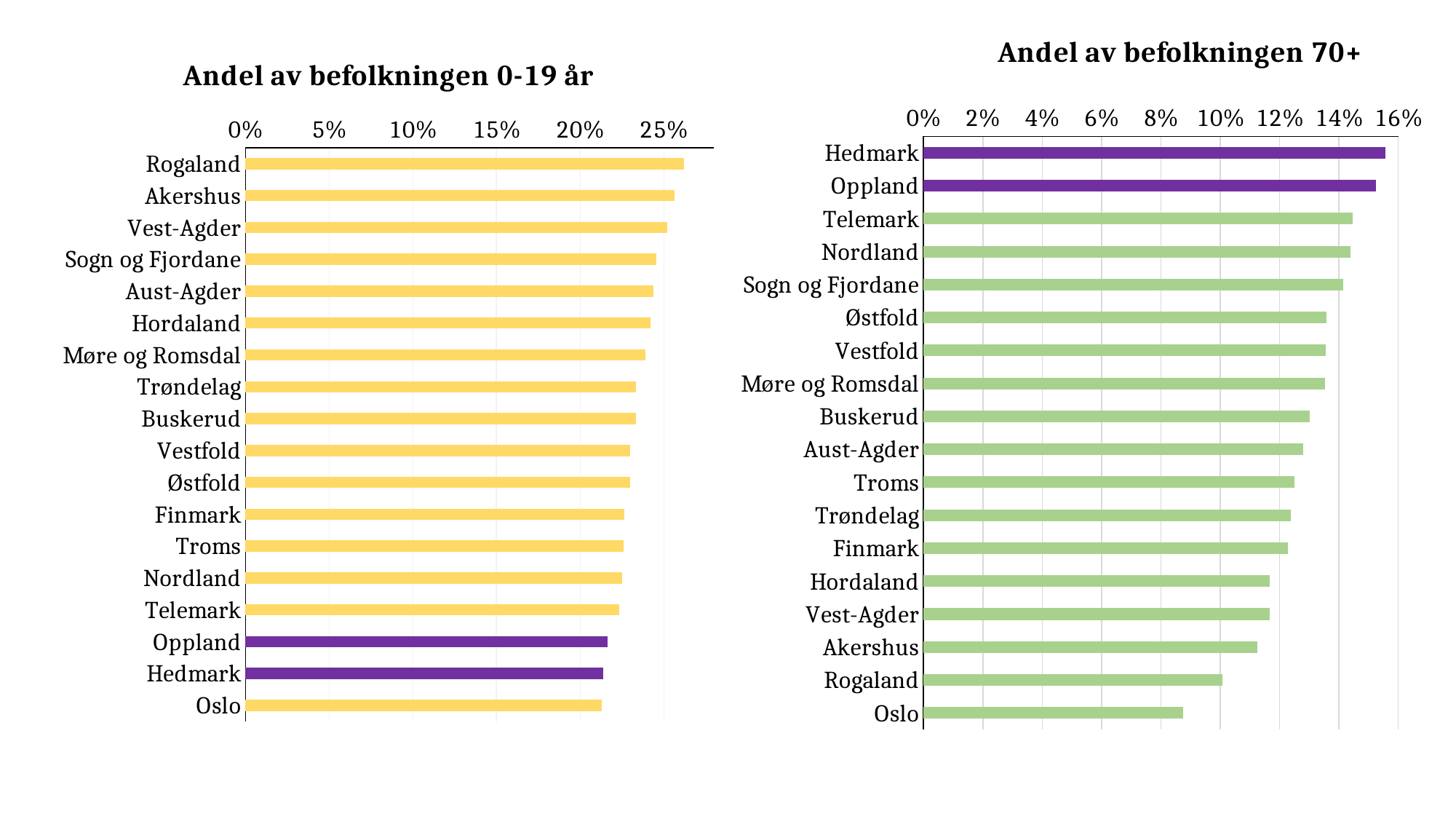

### Chart: Andel av befolkningen 70+

| Category | Andel 70+ |
|---|---|
| Hedmark | 0.15562850166661601 |
| Oppland | 0.15241763169695852 |
| Telemark | 0.14455509525842672 |
| Nordland | 0.14383795221562545 |
| Sogn og Fjordane | 0.1415089183231002 |
| Østfold | 0.13586649636999193 |
| Vestfold | 0.1355674332279212 |
| Møre og Romsdal | 0.13531681437270152 |
| Buskerud | 0.1300344696060011 |
| Aust-Agder | 0.1278993667927415 |
| Troms | 0.12509419743782968 |
| Trøndelag | 0.12375339395767788 |
| Finmark | 0.12283661767613524 |
| Hordaland | 0.11672561225559824 |
| Vest-Agder | 0.1165899919504875 |
| Akershus | 0.11245002443694867 |
| Rogaland | 0.10070345250959731 |
| Oslo | 0.08744609592832465 |

### Chart: Andel av befolkningen 0-19 år

| Category | Andel 0-19år |
|---|---|
| Rogaland | 0.26197824469046826 |
| Akershus | 0.2565991779570711 |
| Vest-Agder | 0.2522429353533523 |
| Sogn og Fjordane | 0.24552261919944612 |
| Aust-Agder | 0.2437125494029153 |
| Hordaland | 0.24211098294549996 |
| Møre og Romsdal | 0.23886552722011214 |
| Trøndelag | 0.2335667801577382 |
| Buskerud | 0.23338678005848532 |
| Vestfold | 0.2298966854921578 |
| Østfold | 0.22974926055391234 |
| Finmark | 0.22657351875041193 |
| Troms | 0.22592433104867166 |
| Nordland | 0.22520286788421637 |
| Telemark | 0.22339860833842995 |
| Oppland | 0.2165870901369068 |
| Hedmark | 0.2137928938330142 |
| Oslo | 0.21303358974321326 |